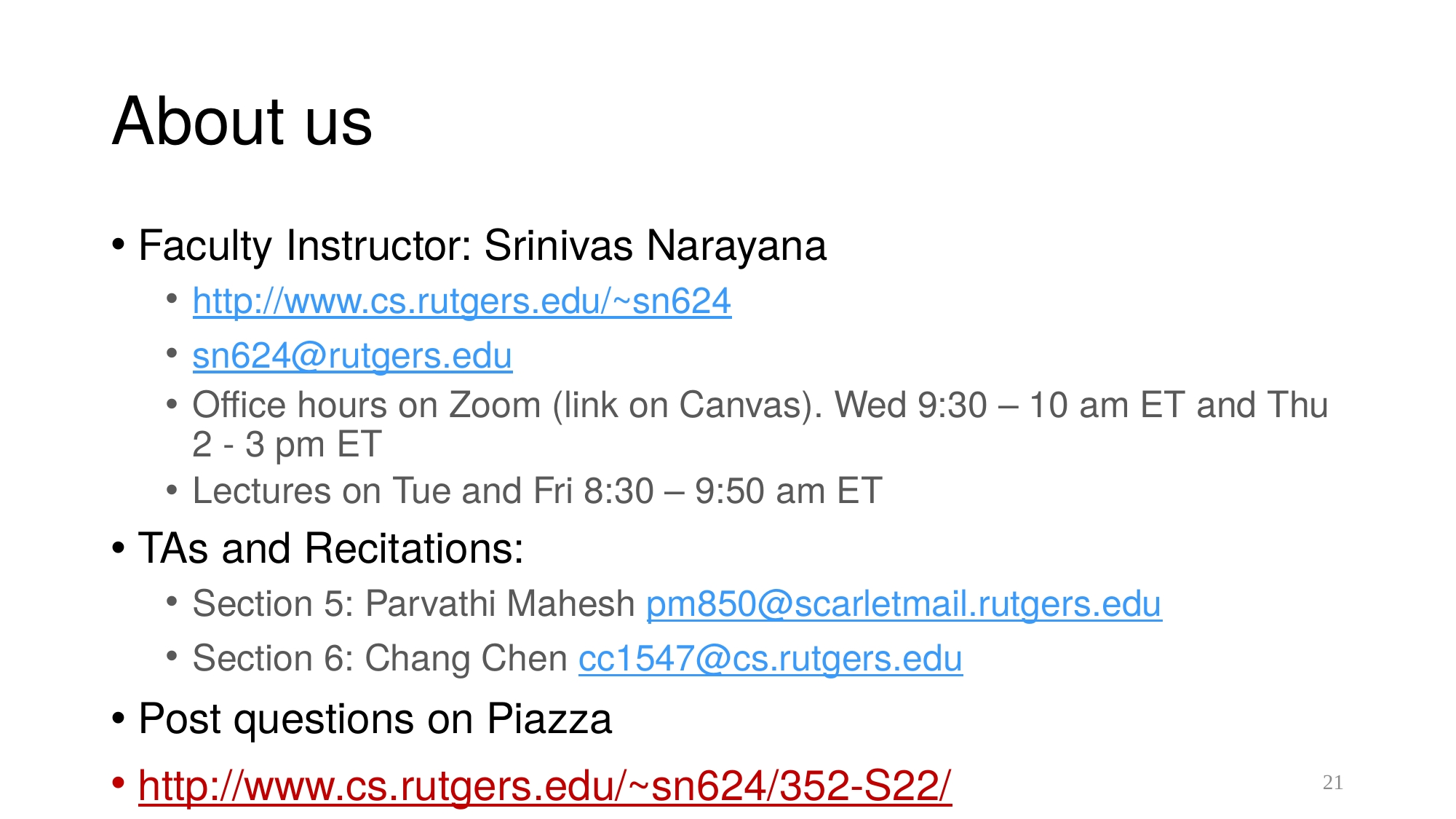

About us
Faculty Instructor: Srinivas Narayana
http://www.cs.rutgers.edu/~sn624
sn624@rutgers.edu
Office hours on Zoom (link on Canvas). Wed 9:30 – 10 am ET and Thu 2 - 3 pm ET
Lectures on Tue and Fri 8:30 – 9:50 am ET
TAs and Recitations:
Section 5: Parvathi Mahesh pm850@scarletmail.rutgers.edu
Section 6: Chang Chen cc1547@cs.rutgers.edu
Post questions on Piazza
http://www.cs.rutgers.edu/~sn624/352-S22/

21